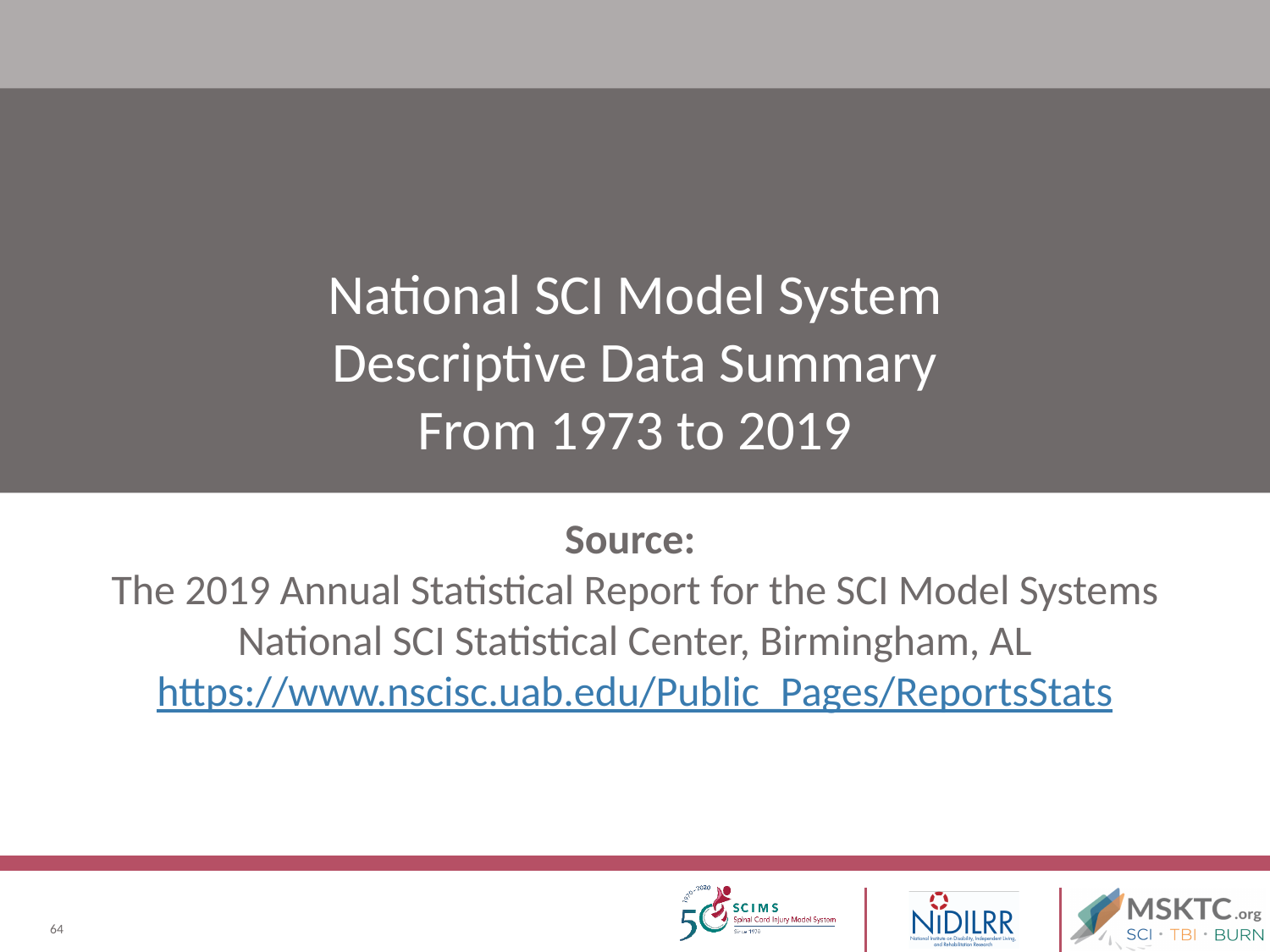

# National SCI Model System Descriptive Data Summary From 1973 to 2019
Source:
The 2019 Annual Statistical Report for the SCI Model Systems
National SCI Statistical Center, Birmingham, AL
https://www.nscisc.uab.edu/Public_Pages/ReportsStats
64